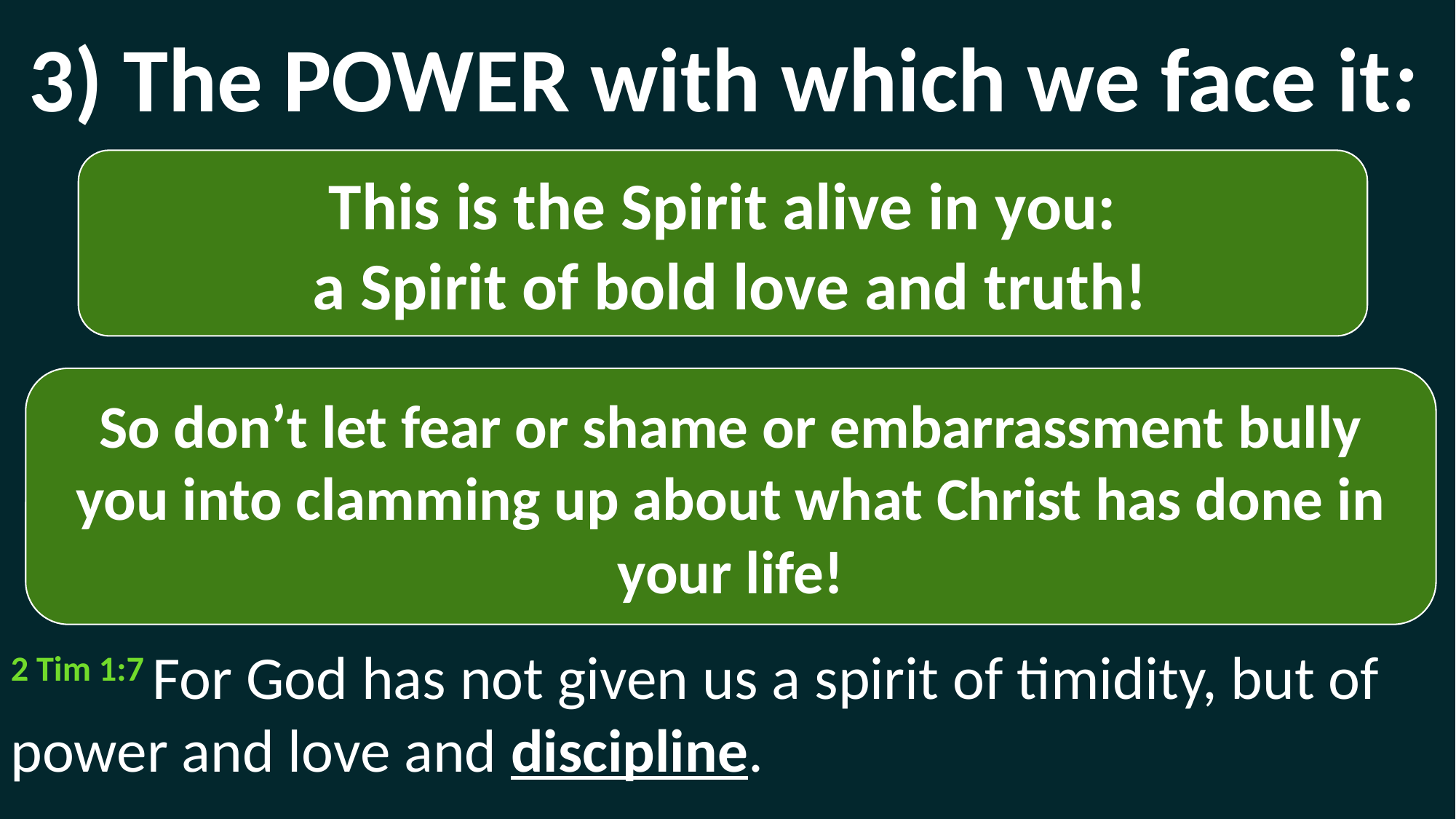

3) The POWER with which we face it:
This is the Spirit alive in you:
 a Spirit of bold love and truth!
So don’t let fear or shame or embarrassment bully you into clamming up about what Christ has done in your life!
2 Tim 1:7 For God has not given us a spirit of timidity, but of power and love and discipline.